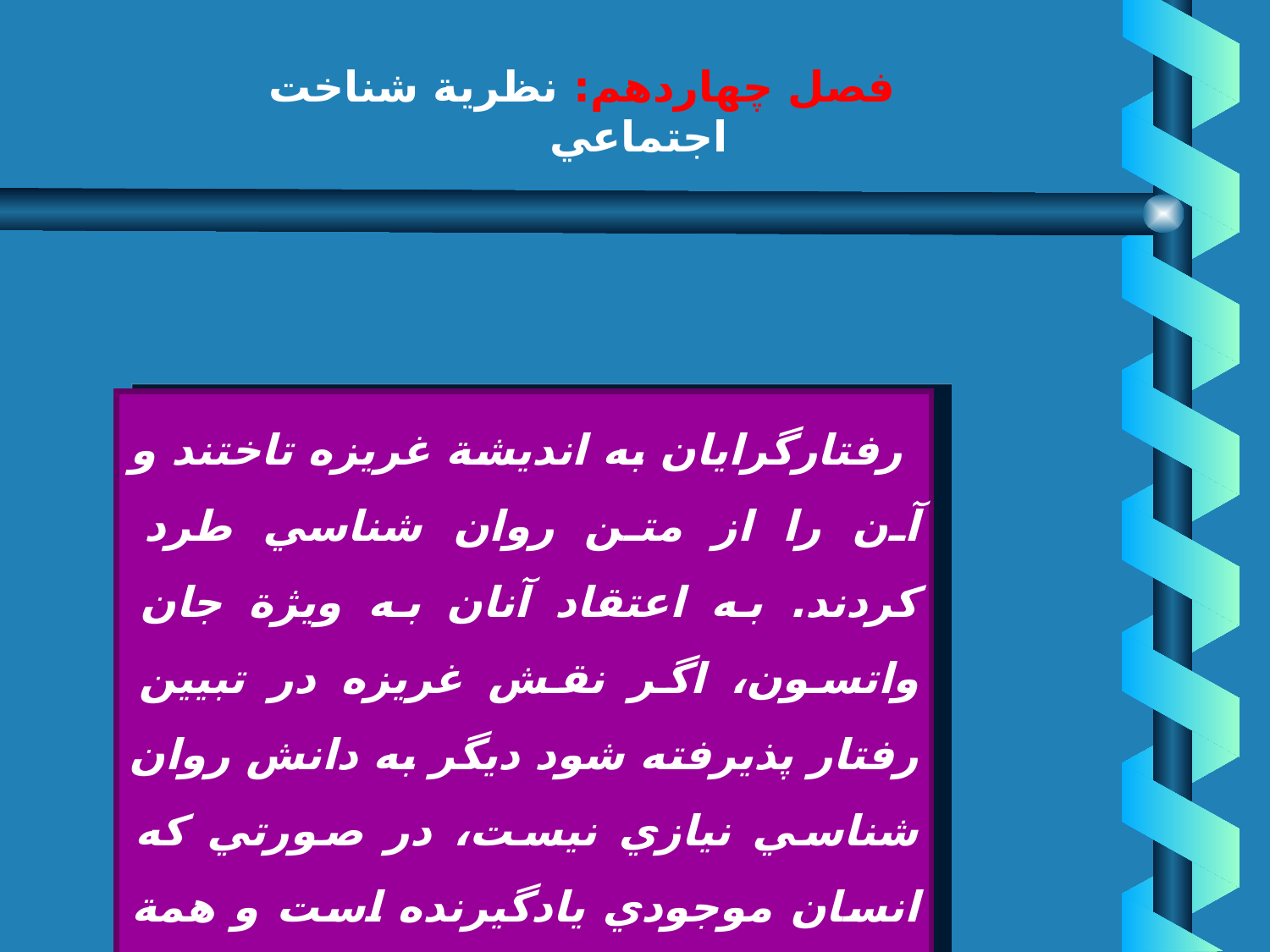

# فصل چهاردهم: نظرية شناخت اجتماعي
جنبة غريزي تقليد
 رفتارگرايان به انديشة غريزه تاختند و آن را از متن روان شناسي طرد كردند. به اعتقاد آنان به ويژة جان واتسون، اگر نقش غريزه در تبيين رفتار پذيرفته شود ديگر به دانش روان شناسي نيازي نيست، در صورتي كه انسان موجودي يادگيرنده است و همة آموخته هاي او براثر محرك و پاسخ پديد مي آيد.